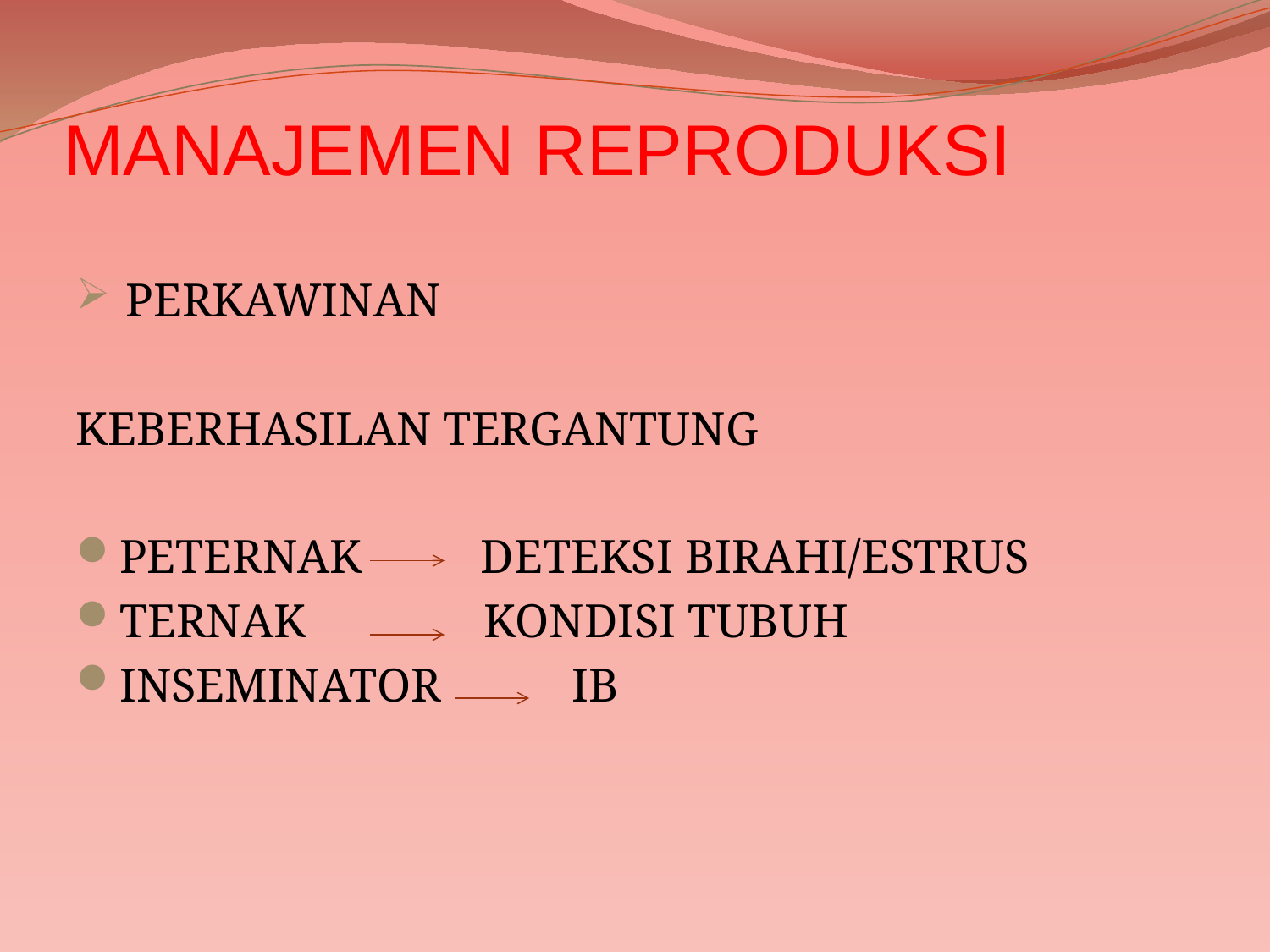

# MANAJEMEN REPRODUKSI

 PERKAWINAN

KEBERHASILAN TERGANTUNG

PETERNAK          DETEKSI BIRAHI/ESTRUS
TERNAK               KONDISI TUBUH
INSEMINATOR           IB